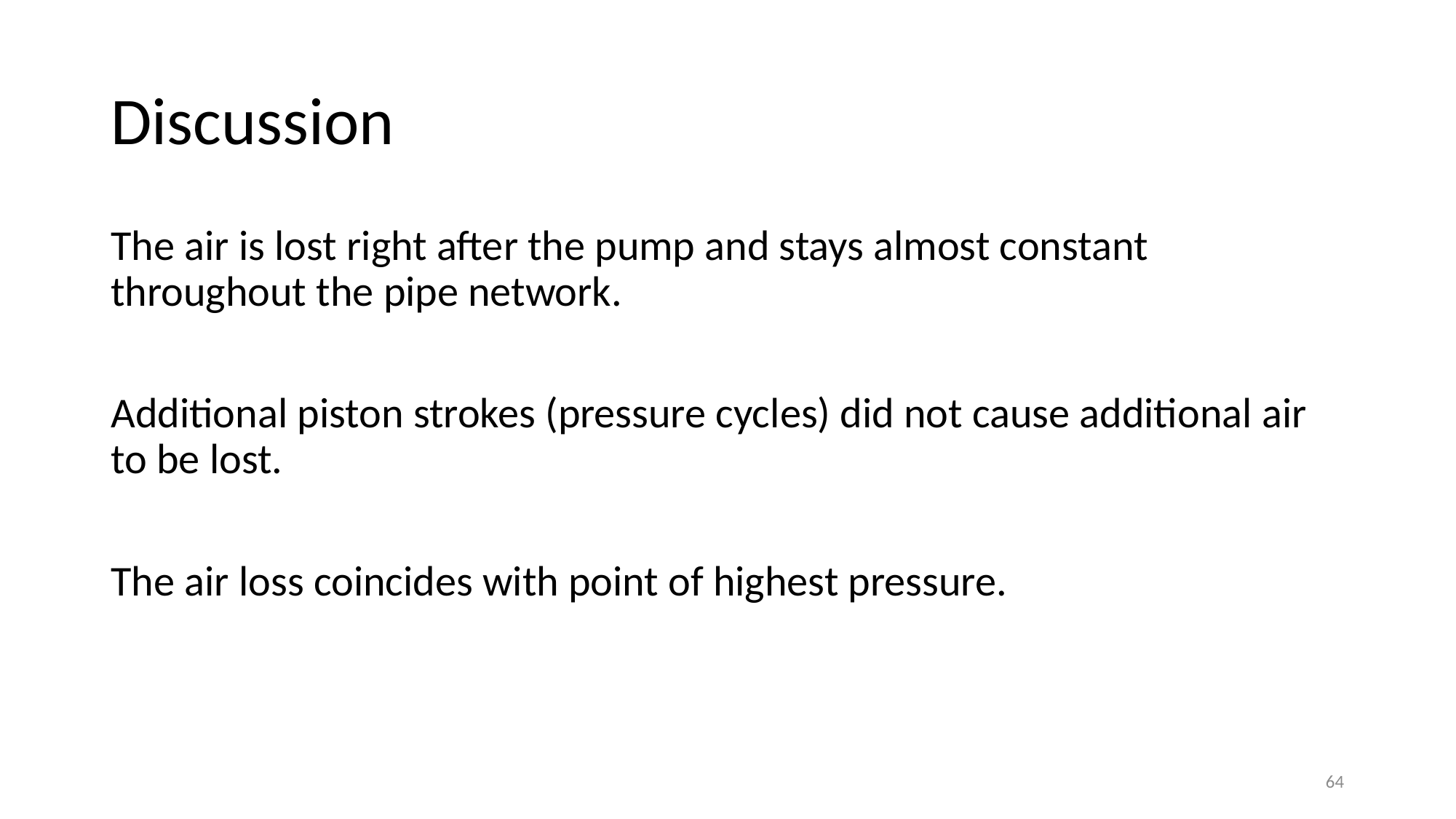

# Discussion
The air is lost right after the pump and stays almost constant throughout the pipe network.

Additional piston strokes (pressure cycles) did not cause additional air to be lost.

The air loss coincides with point of highest pressure.

64